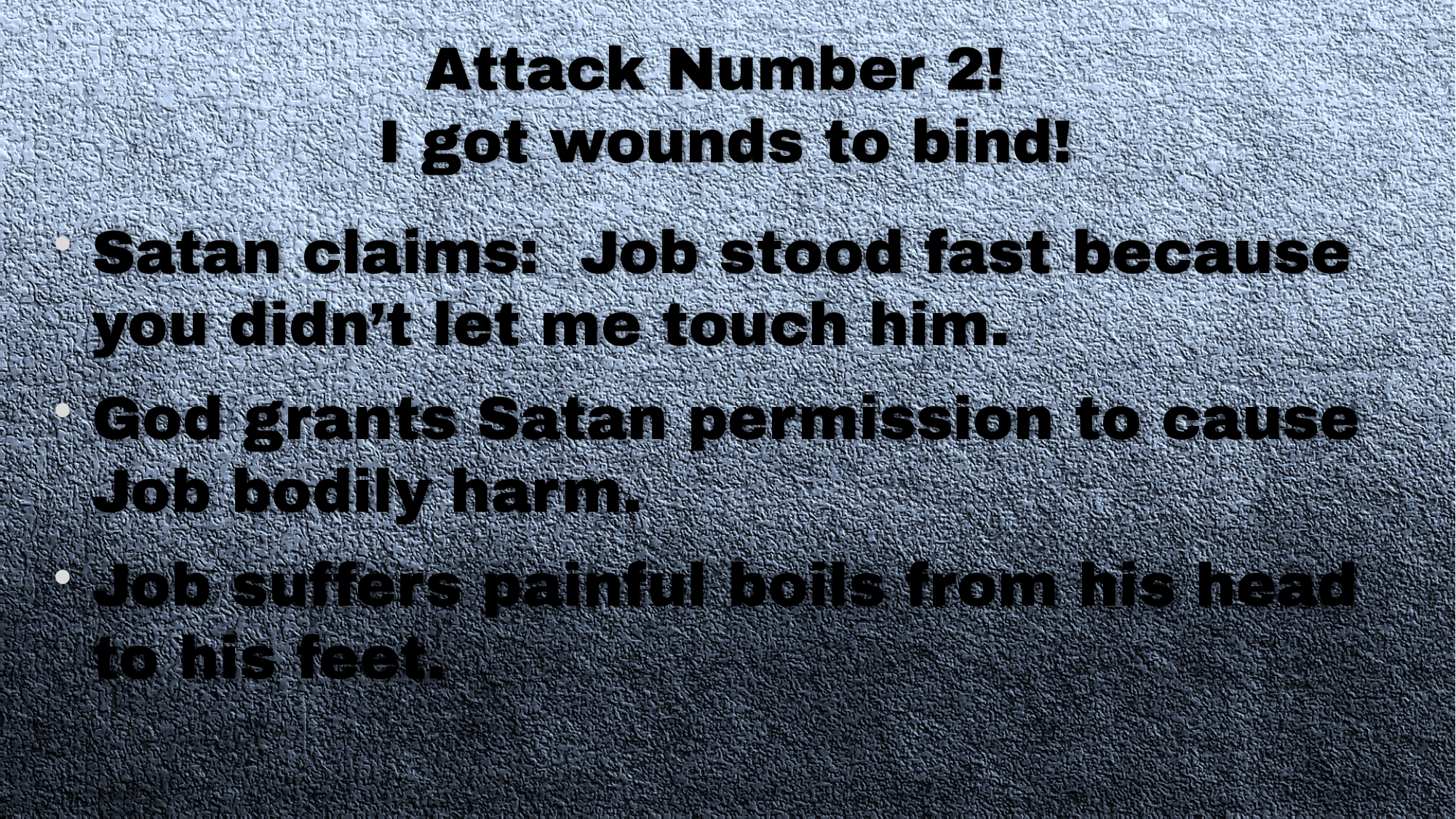

# Attack Number 2! I got wounds to bind!
Satan claims:  Job stood fast because you didn’t let me touch him.
God grants Satan permission to cause Job bodily harm.
Job suffers painful boils from his head to his feet.